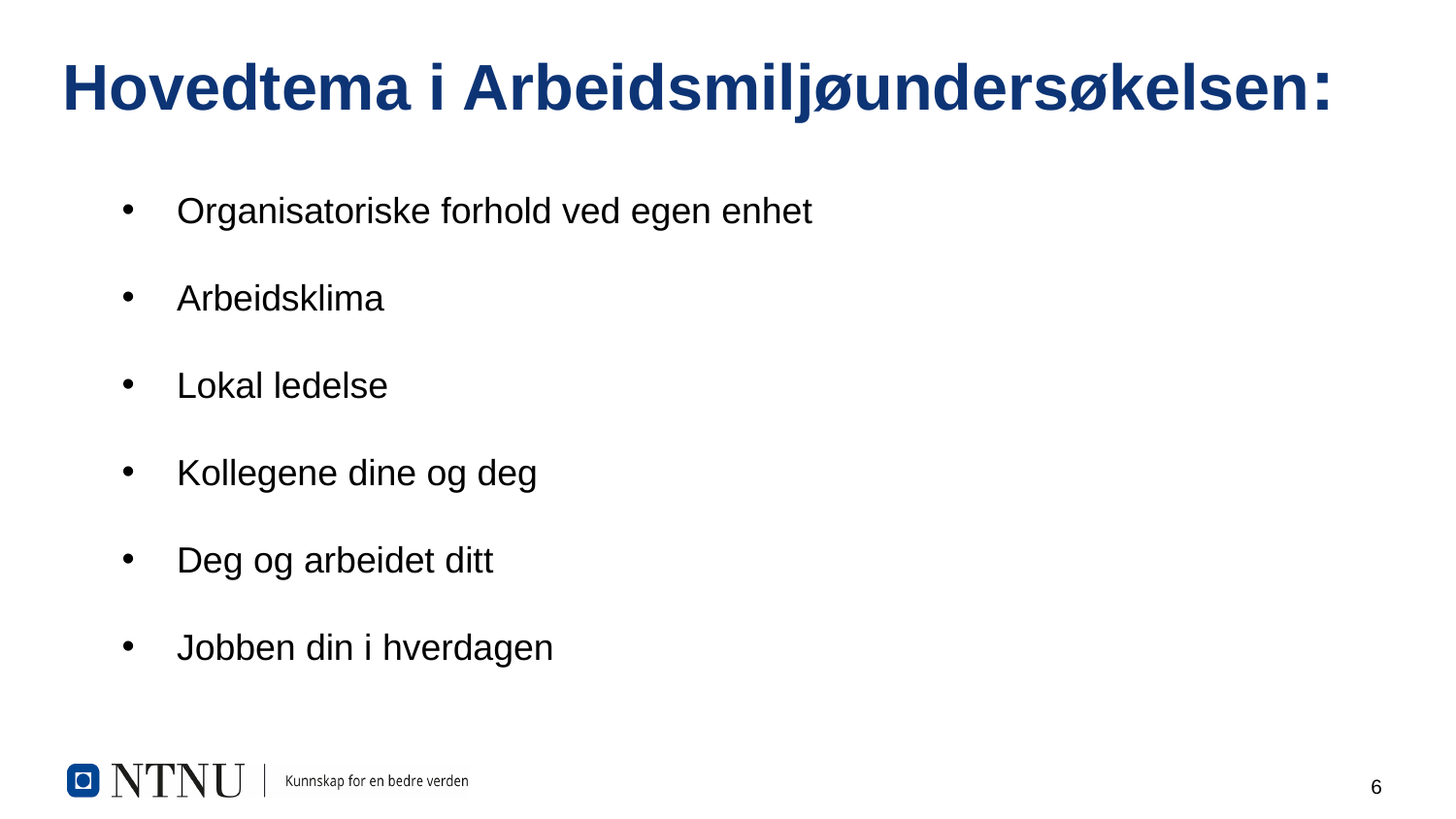

Hovedtema i Arbeidsmiljøundersøkelsen:
Organisatoriske forhold ved egen enhet

Arbeidsklima

Lokal ledelse

Kollegene dine og deg

Deg og arbeidet ditt

Jobben din i hverdagen